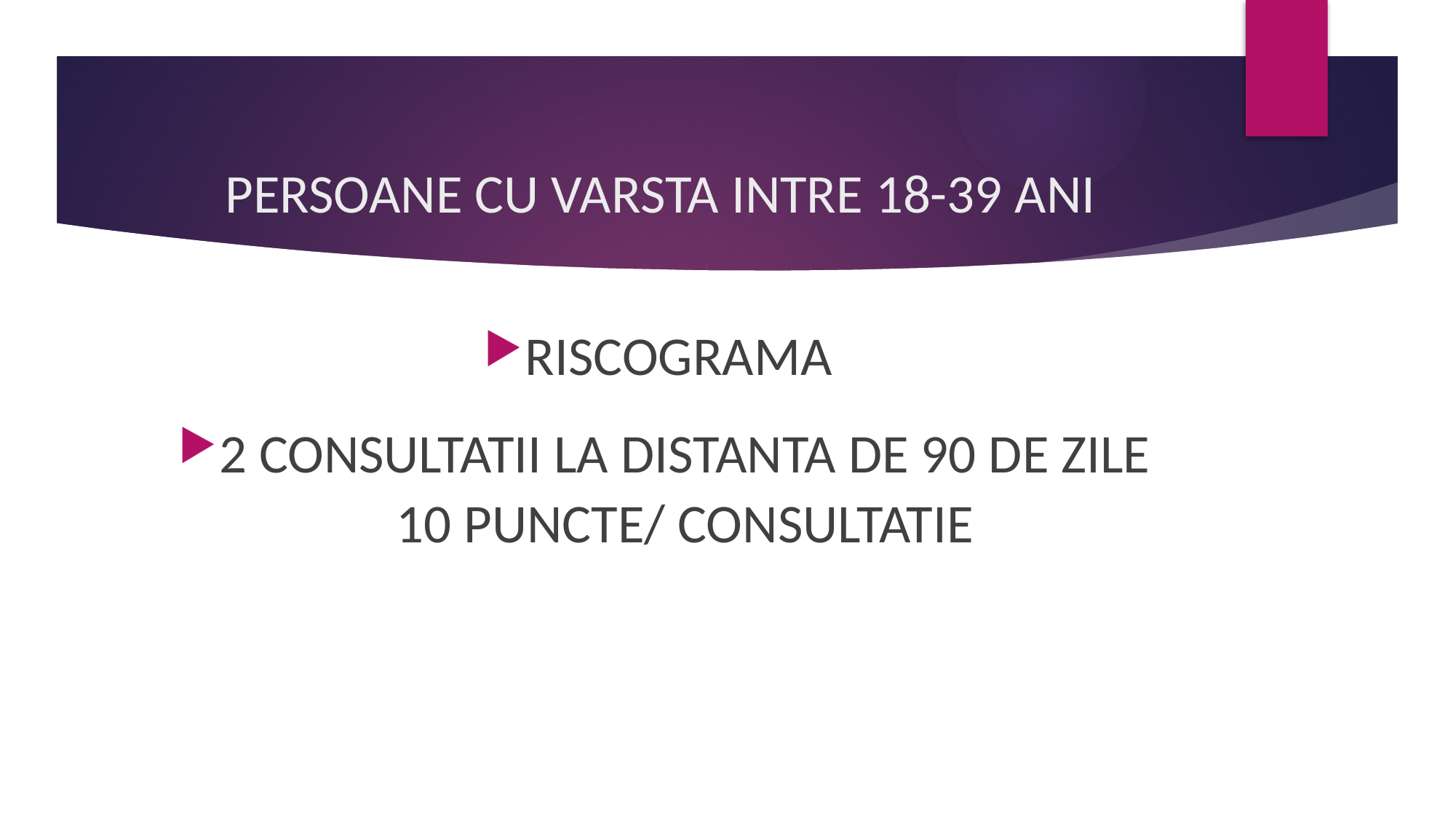

# PERSOANE CU VARSTA INTRE 18-39 ANI
RISCOGRAMA
2 CONSULTATII LA DISTANTA DE 90 DE ZILE 10 PUNCTE/ CONSULTATIE